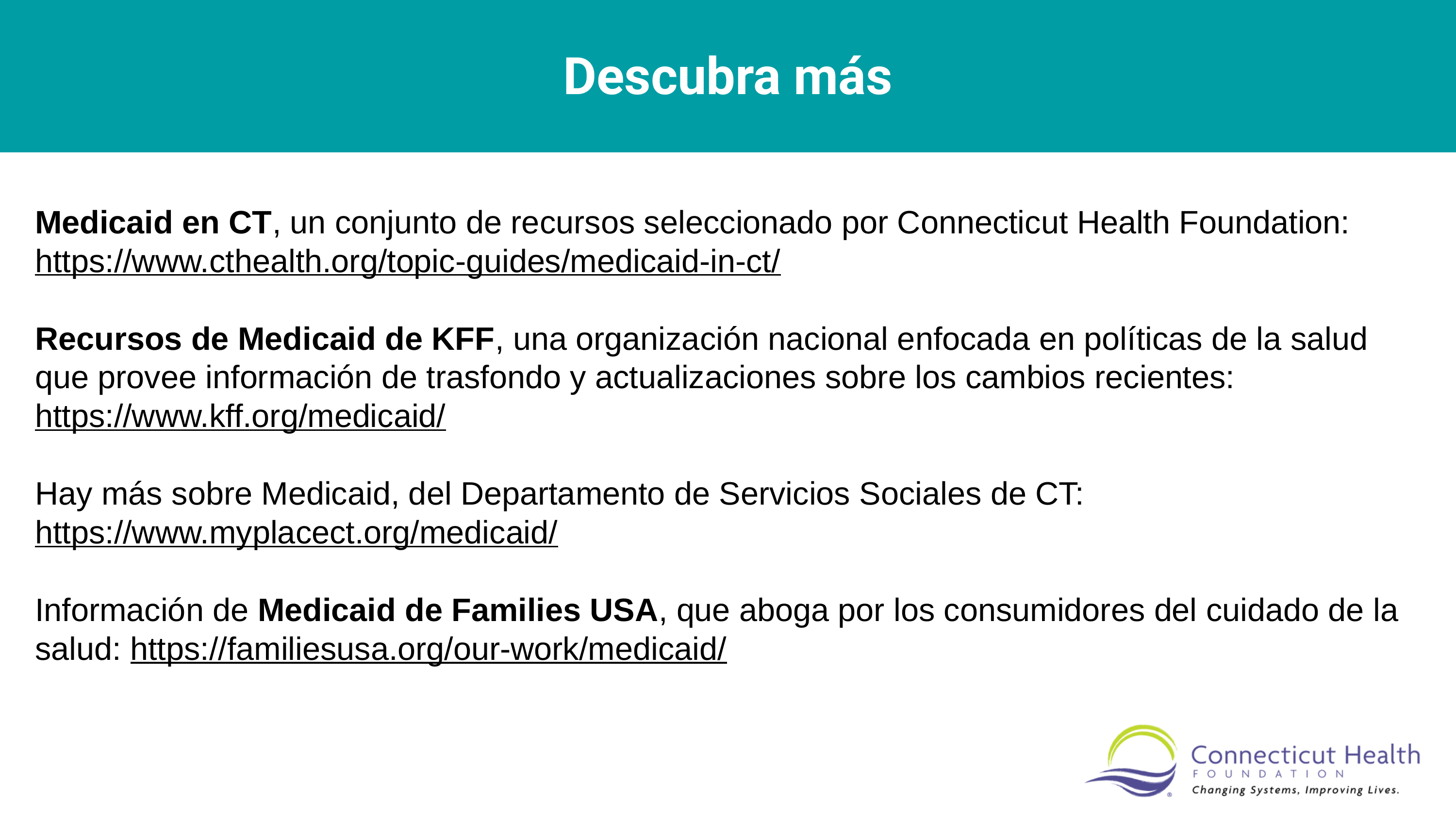

Descubra más
Medicaid en CT, un conjunto de recursos seleccionado por Connecticut Health Foundation:
https://www.cthealth.org/topic-guides/medicaid-in-ct/

Recursos de Medicaid de KFF, una organización nacional enfocada en políticas de la salud que provee información de trasfondo y actualizaciones sobre los cambios recientes: https://www.kff.org/medicaid/

Hay más sobre Medicaid, del Departamento de Servicios Sociales de CT:
https://www.myplacect.org/medicaid/

Información de Medicaid de Families USA, que aboga por los consumidores del cuidado de la salud: https://familiesusa.org/our-work/medicaid/